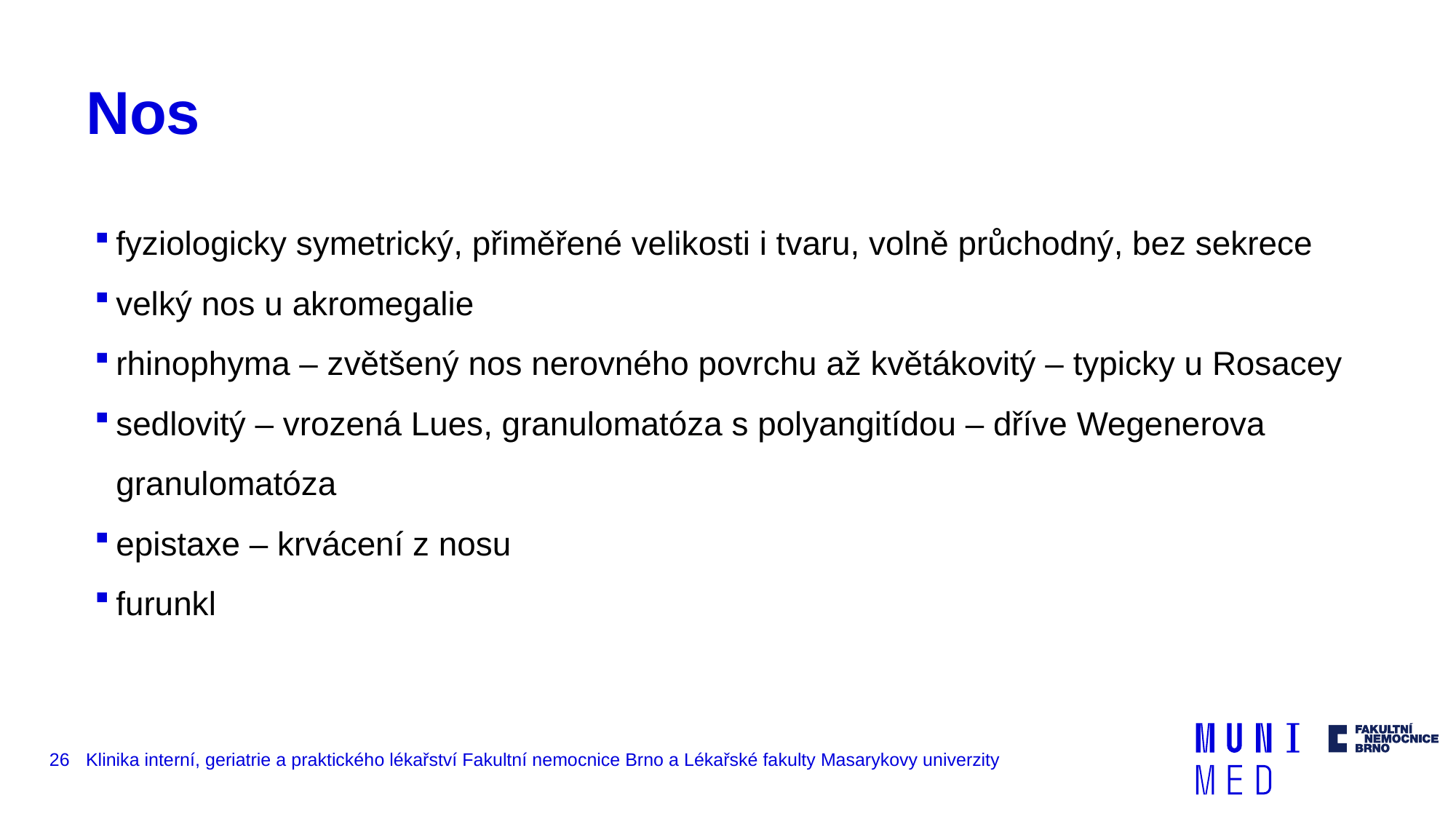

# Nos
fyziologicky symetrický, přiměřené velikosti i tvaru, volně průchodný, bez sekrece
velký nos u akromegalie
rhinophyma – zvětšený nos nerovného povrchu až květákovitý – typicky u Rosacey
sedlovitý – vrozená Lues, granulomatóza s polyangitídou – dříve Wegenerova granulomatóza
epistaxe – krvácení z nosu
furunkl
26
Klinika interní, geriatrie a praktického lékařství Fakultní nemocnice Brno a Lékařské fakulty Masarykovy univerzity